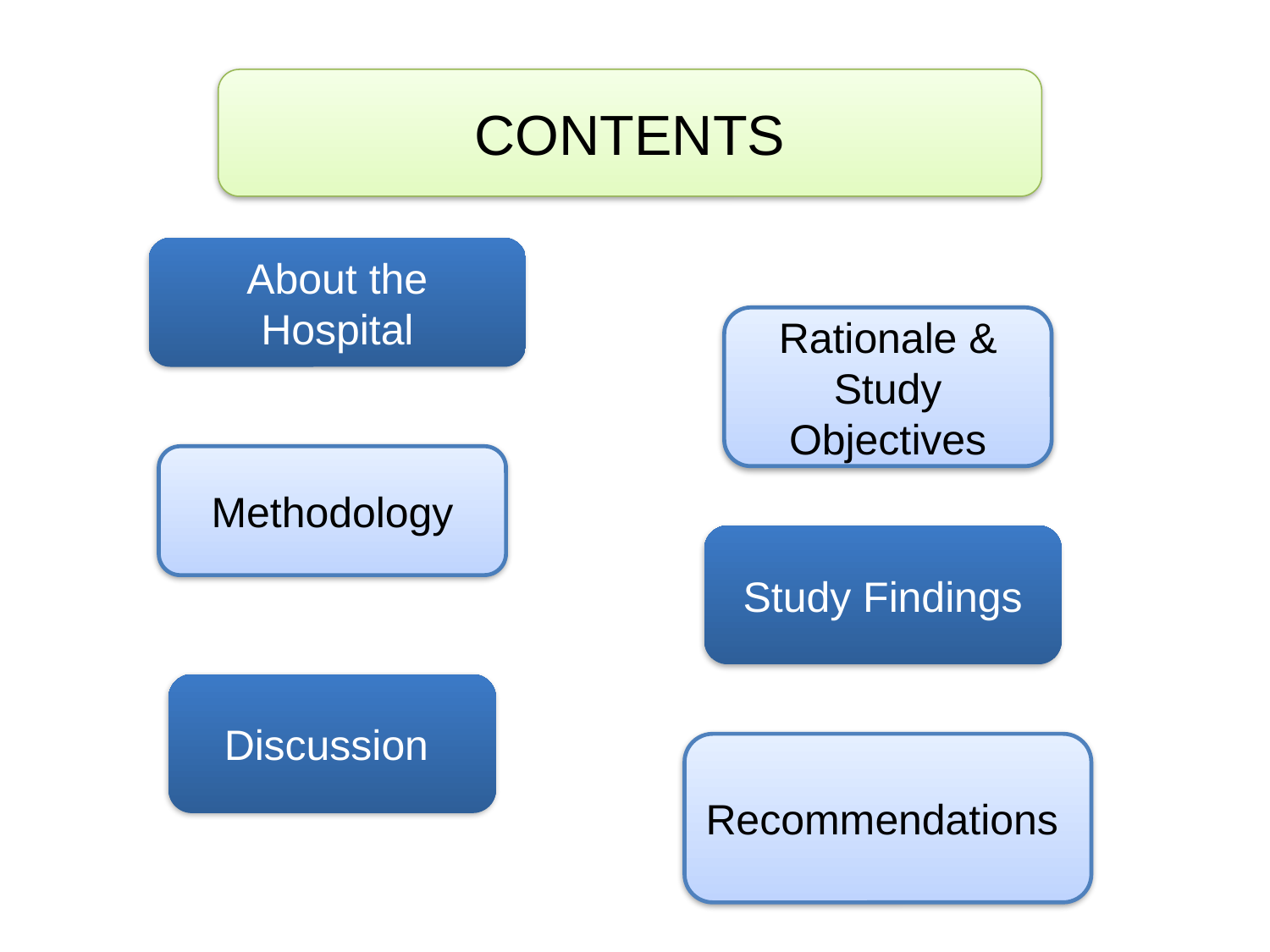

CONTENTS
About the Hospital
Rationale & Study Objectives
Methodology
Study Findings
Discussion
Recommendations